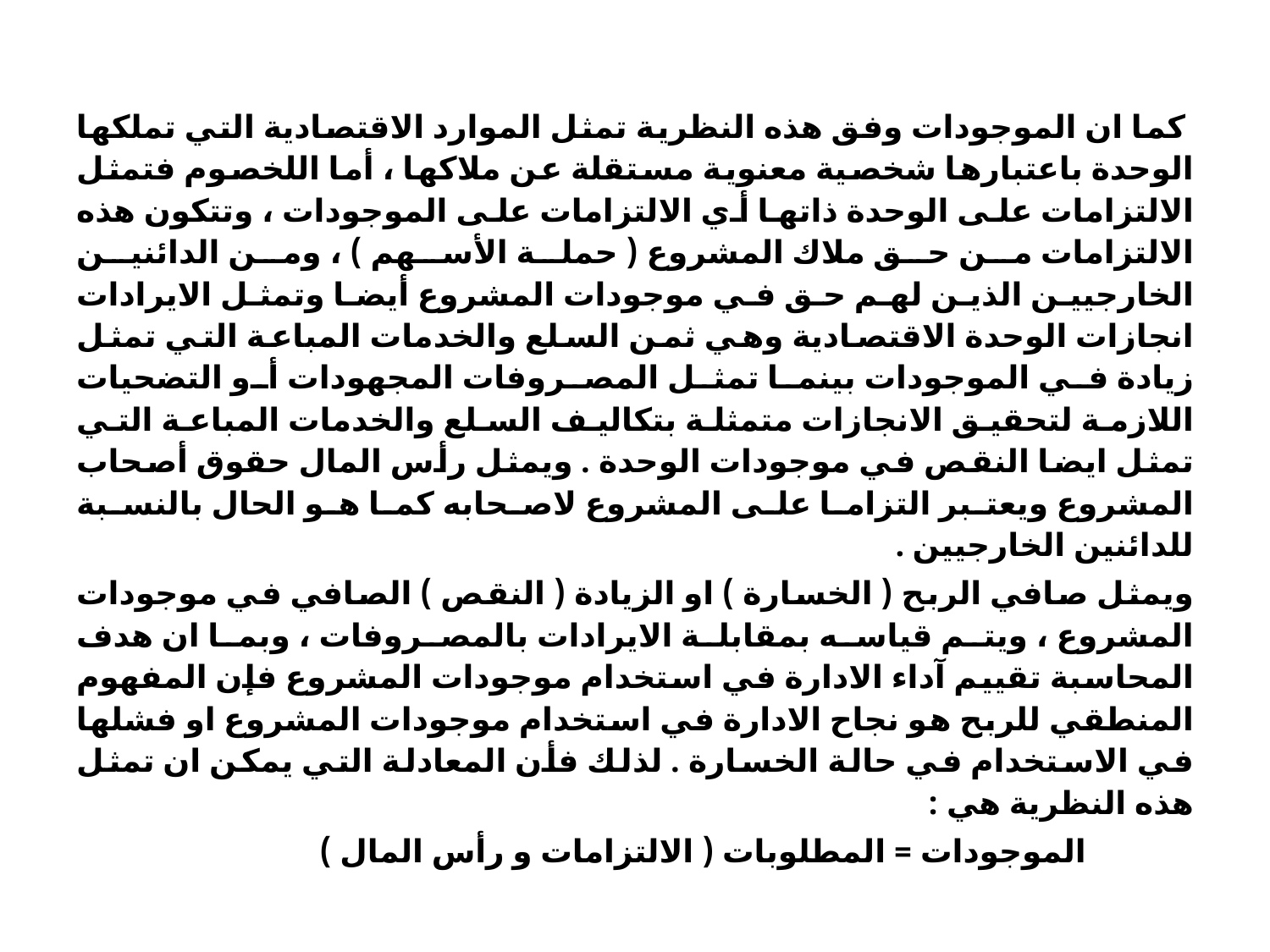

#
 كما ان الموجودات وفق هذه النظرية تمثل الموارد الاقتصادية التي تملكها الوحدة باعتبارها شخصية معنوية مستقلة عن ملاكها ، أما اللخصوم فتمثل الالتزامات على الوحدة ذاتها أي الالتزامات على الموجودات ، وتتكون هذه الالتزامات من حق ملاك المشروع ( حملة الأسهم ) ، ومن الدائنين الخارجيين الذين لهم حق في موجودات المشروع أيضا وتمثل الايرادات انجازات الوحدة الاقتصادية وهي ثمن السلع والخدمات المباعة التي تمثل زيادة في الموجودات بينما تمثل المصروفات المجهودات أو التضحيات اللازمة لتحقيق الانجازات متمثلة بتكاليف السلع والخدمات المباعة التي تمثل ايضا النقص في موجودات الوحدة . ويمثل رأس المال حقوق أصحاب المشروع ويعتبر التزاما على المشروع لاصحابه كما هو الحال بالنسبة للدائنين الخارجيين .
ويمثل صافي الربح ( الخسارة ) او الزيادة ( النقص ) الصافي في موجودات المشروع ، ويتم قياسه بمقابلة الايرادات بالمصروفات ، وبما ان هدف المحاسبة تقييم آداء الادارة في استخدام موجودات المشروع فإن المفهوم المنطقي للربح هو نجاح الادارة في استخدام موجودات المشروع او فشلها في الاستخدام في حالة الخسارة . لذلك فأن المعادلة التي يمكن ان تمثل هذه النظرية هي :
             الموجودات = المطلوبات ( الالتزامات و رأس المال )